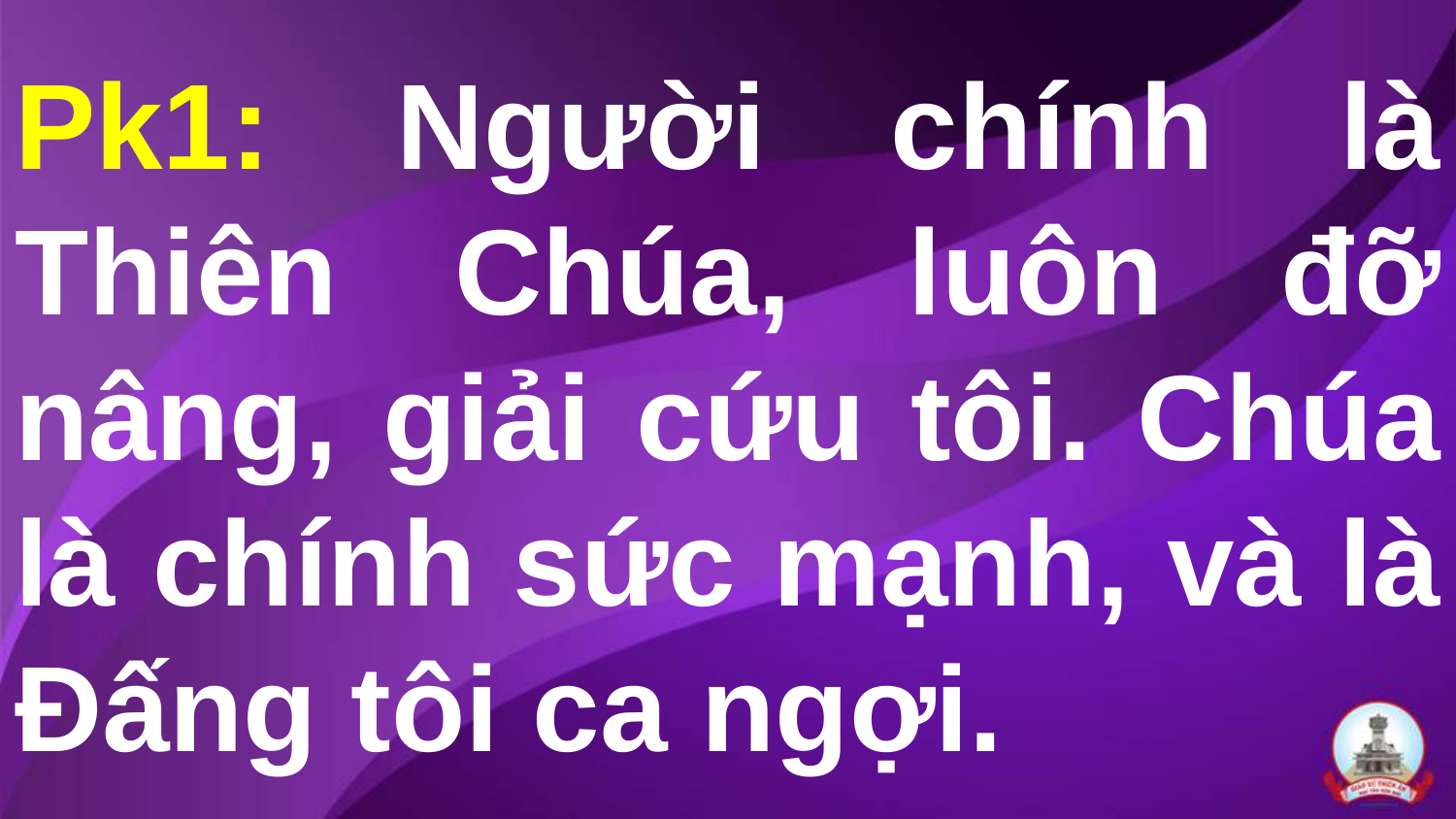

# Pk1: Người chính là Thiên Chúa, luôn đỡ nâng, giải cứu tôi. Chúa là chính sức mạnh, và là Đấng tôi ca ngợi.